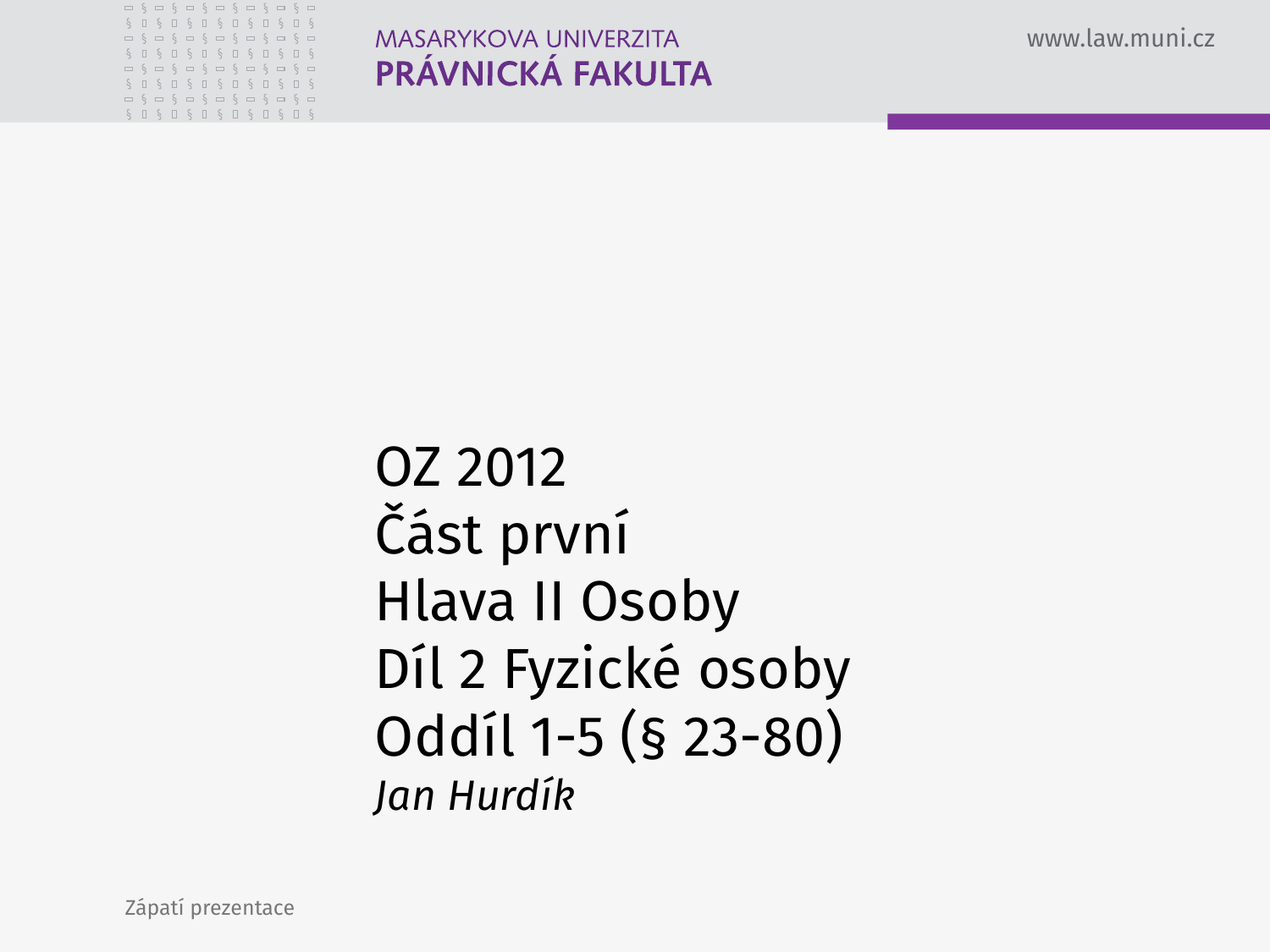

# OZ 2012 Část první Hlava II Osoby Díl 2 Fyzické osoby Oddíl 1-5 (§ 23-80) Jan Hurdík
Zápatí prezentace